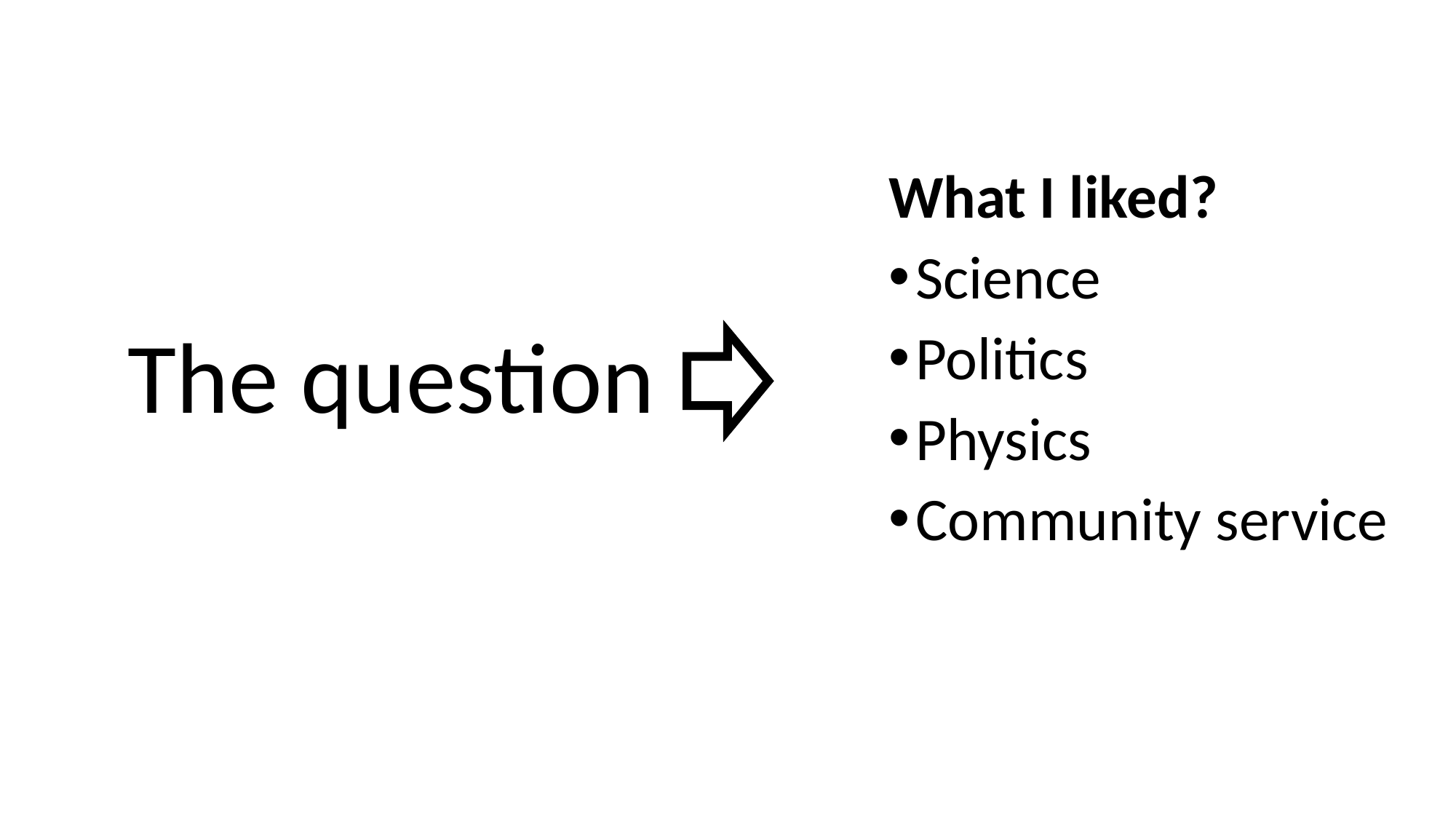

What I liked?
Science
Politics
Physics
Community service
# The question